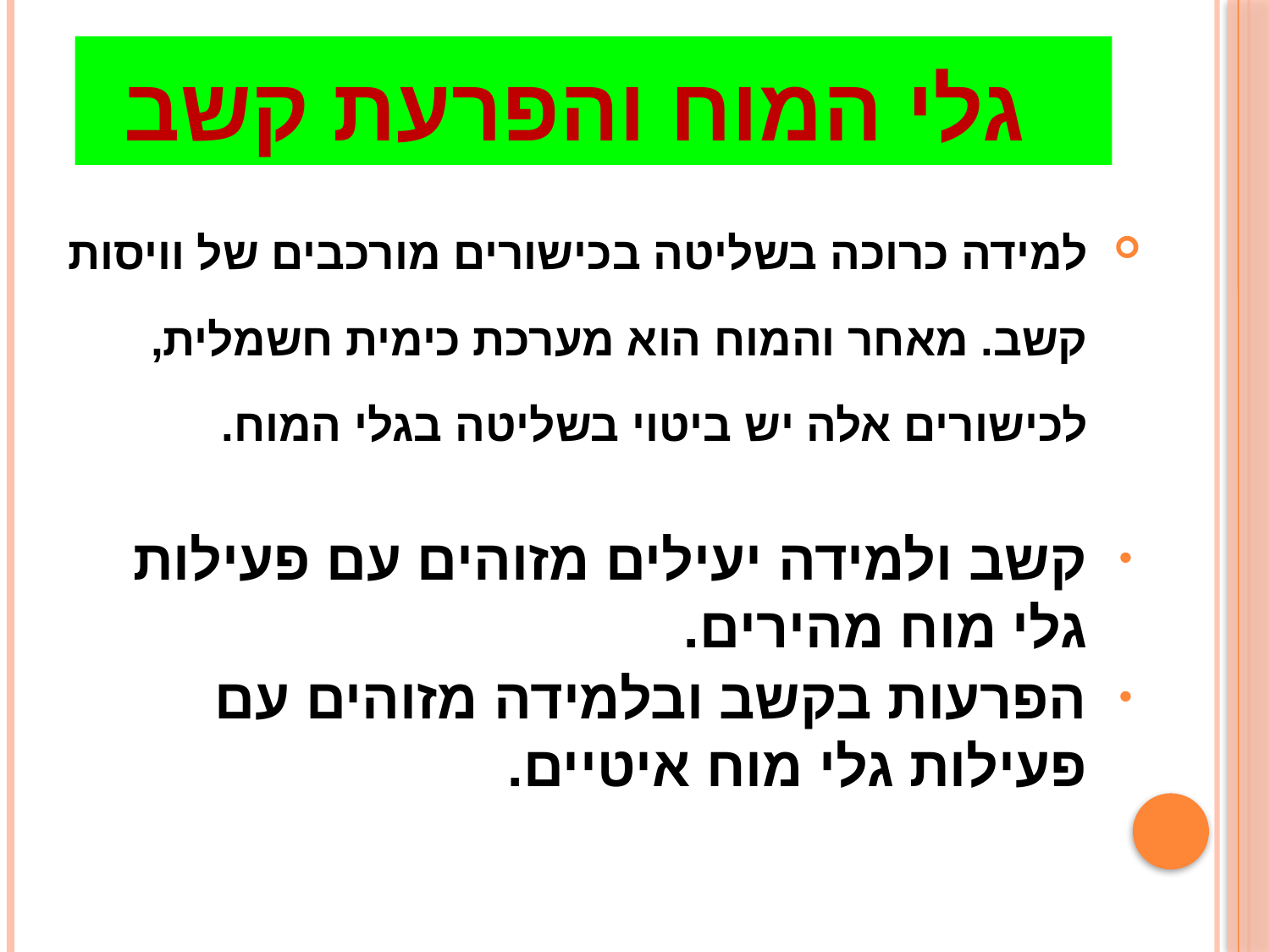

# גלי המוח והפרעת קשב
למידה כרוכה בשליטה בכישורים מורכבים של וויסות קשב. מאחר והמוח הוא מערכת כימית חשמלית, לכישורים אלה יש ביטוי בשליטה בגלי המוח.

קשב ולמידה יעילים מזוהים עם פעילות גלי מוח מהירים.
הפרעות בקשב ובלמידה מזוהים עם פעילות גלי מוח איטיים.